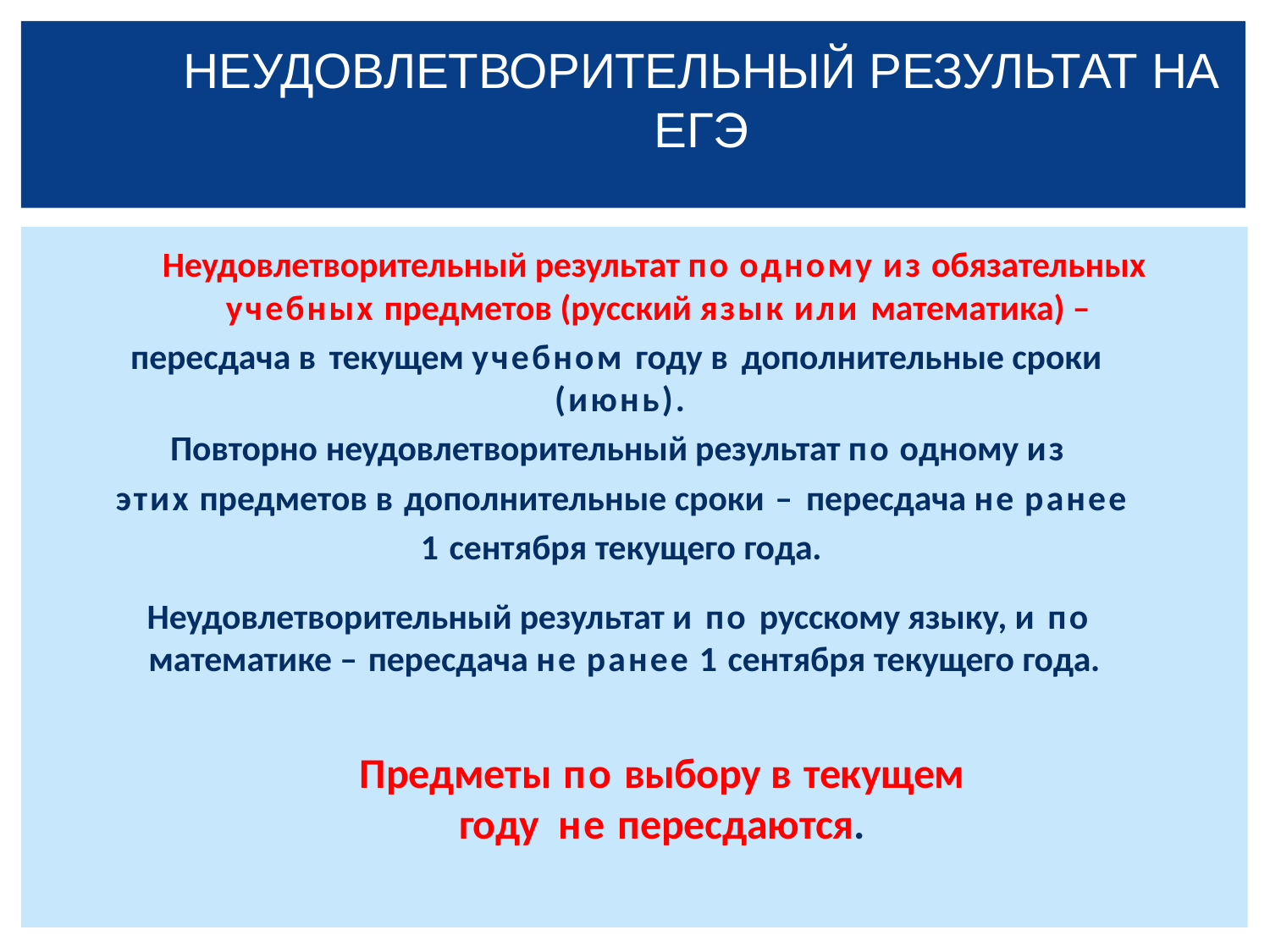

# Неудовлетворительный результат на егэ
Неудовлетворительный результат по одному из обязательных
учебных предметов (русский язык или математика) –
пересдача в текущем учебном году в дополнительные сроки  (июнь).
Повторно неудовлетворительный результат по одному из
этих предметов в дополнительные сроки – пересдача не ранее
1 сентября текущего года.
Неудовлетворительный результат и по русскому языку, и по  математике – пересдача не ранее 1 сентября текущего года.

Предметы по выбору в текущем году  не пересдаются.